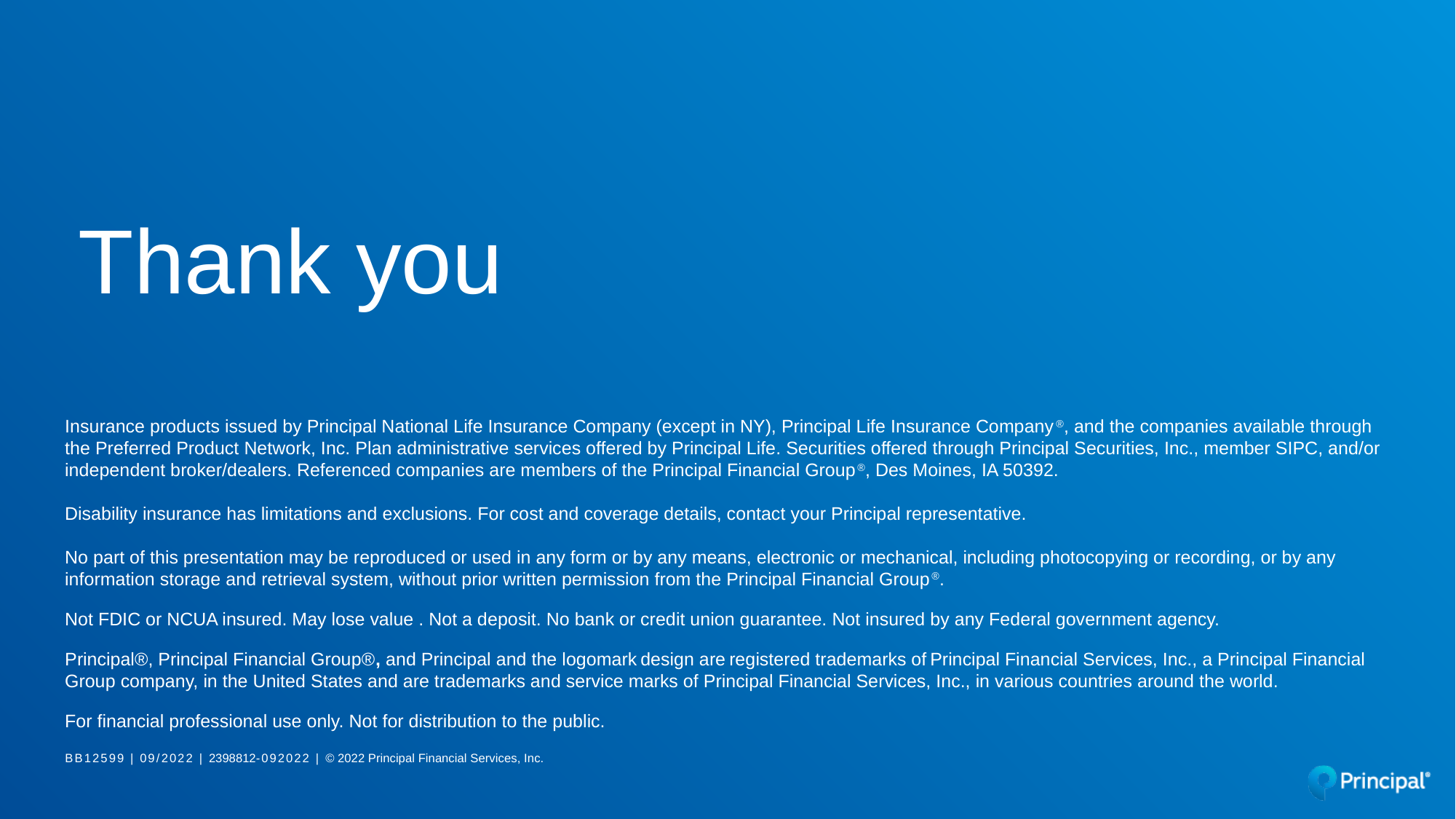

# Thank you
Insurance products issued by Principal National Life Insurance Company (except in NY), Principal Life Insurance Company®, and the companies available through the Preferred Product Network, Inc. Plan administrative services offered by Principal Life. Securities offered through Principal Securities, Inc., member SIPC, and/or independent broker/dealers. Referenced companies are members of the Principal Financial Group®, Des Moines, IA 50392.​

Disability insurance has limitations and exclusions. For cost and coverage details, contact your Principal representative.
No part of this presentation may be reproduced or used in any form or by any means, electronic or mechanical, including photocopying or recording, or by any information storage and retrieval system, without prior written permission from the Principal Financial Group®.
Not FDIC or NCUA insured. May lose value . Not a deposit. No bank or credit union guarantee. Not insured by any Federal government agency.
Principal®, Principal Financial Group®, and Principal and the logomark design are registered trademarks of Principal Financial Services, Inc., a Principal Financial Group company, in the United States and are trademarks and service marks of Principal Financial Services, Inc., in various countries around the world.
For financial professional use only. Not for distribution to the public.

BB12599 | 09/2022 | 2398812-092022 | © 2022 Principal Financial Services, Inc.